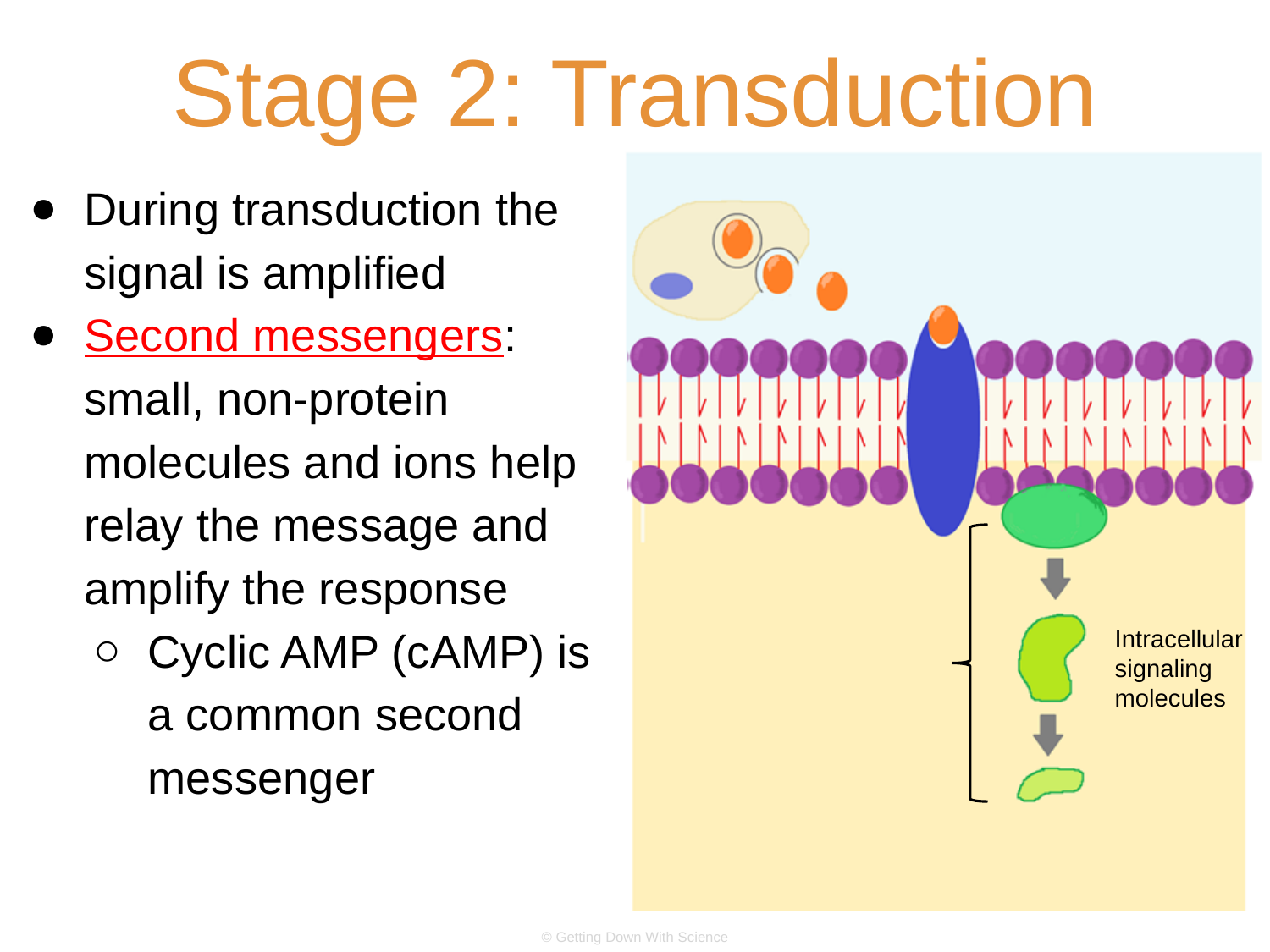

# Stage 2: Transduction
During transduction the signal is amplified
Second messengers: small, non-protein molecules and ions help relay the message and amplify the response
Cyclic AMP (cAMP) is a common second messenger

Intracellular signaling molecules